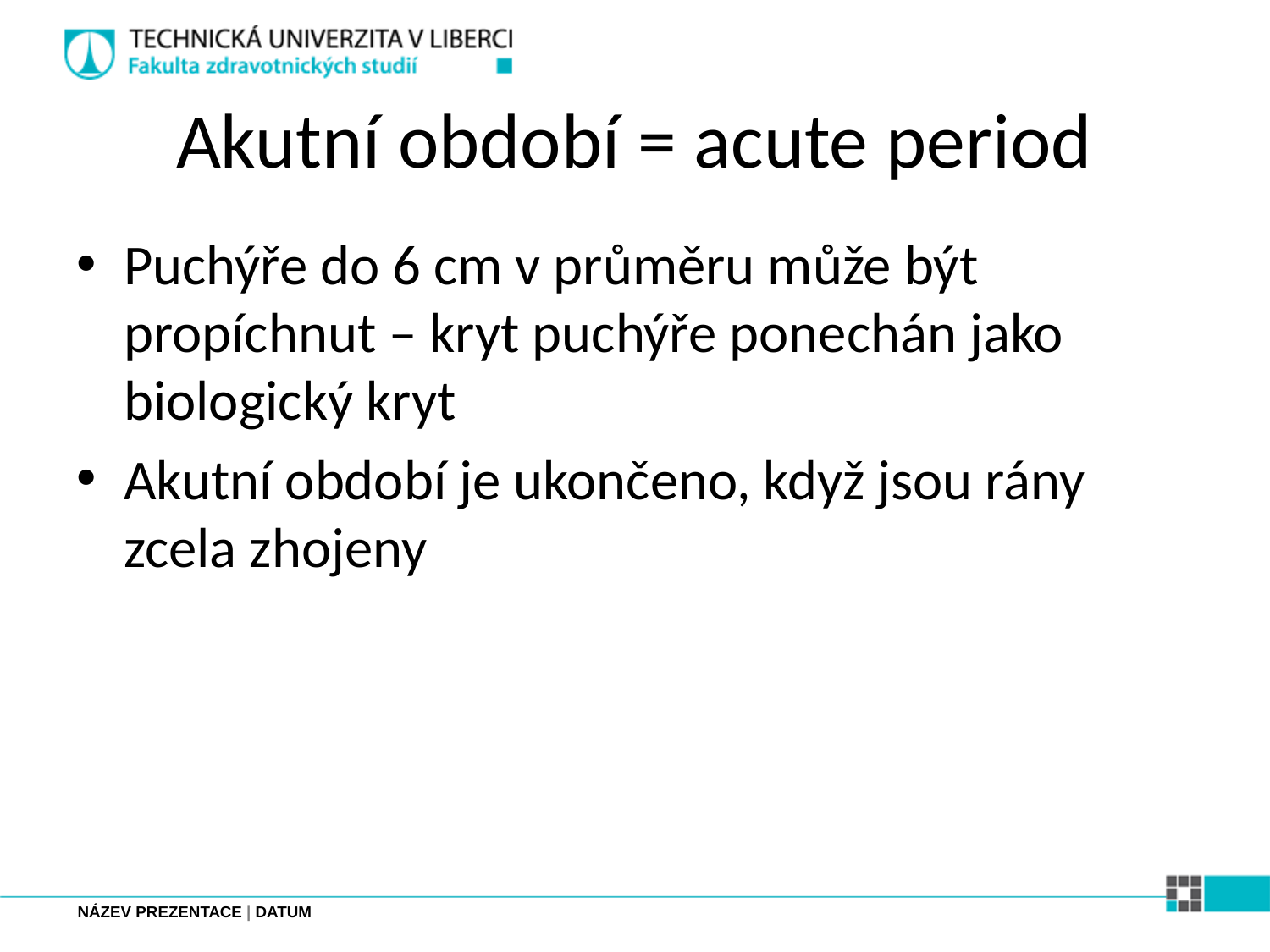

# Akutní období = acute period
Puchýře do 6 cm v průměru může být propíchnut – kryt puchýře ponechán jako biologický kryt
Akutní období je ukončeno, když jsou rány zcela zhojeny
NÁZEV PREZENTACE | DATUM